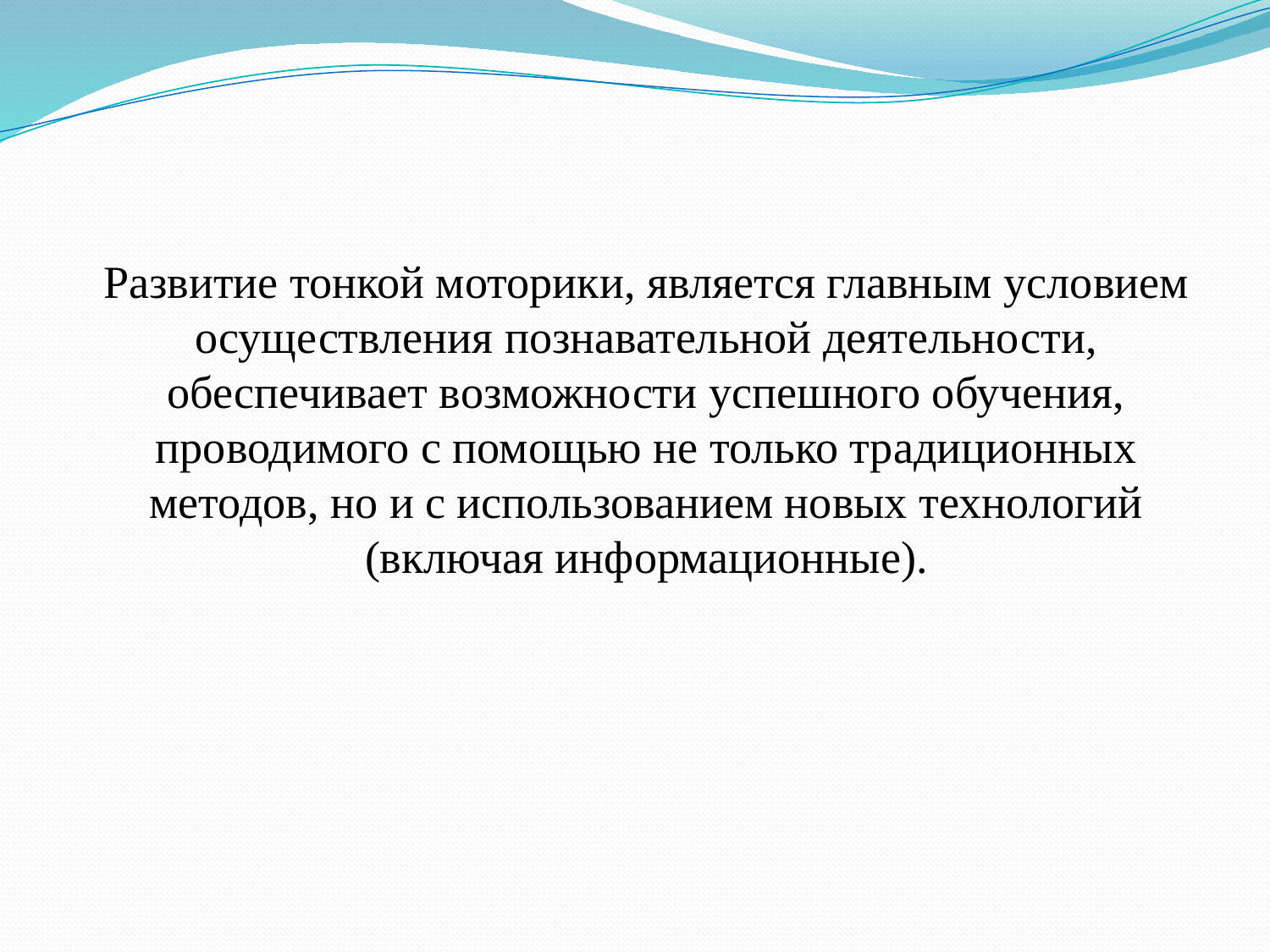

#
Развитие тонкой моторики, является главным условием осуществления познавательной деятельности, обеспечивает возможности успешного обучения, проводимого с помощью не только традиционных методов, но и с использованием новых технологий (включая информационные).